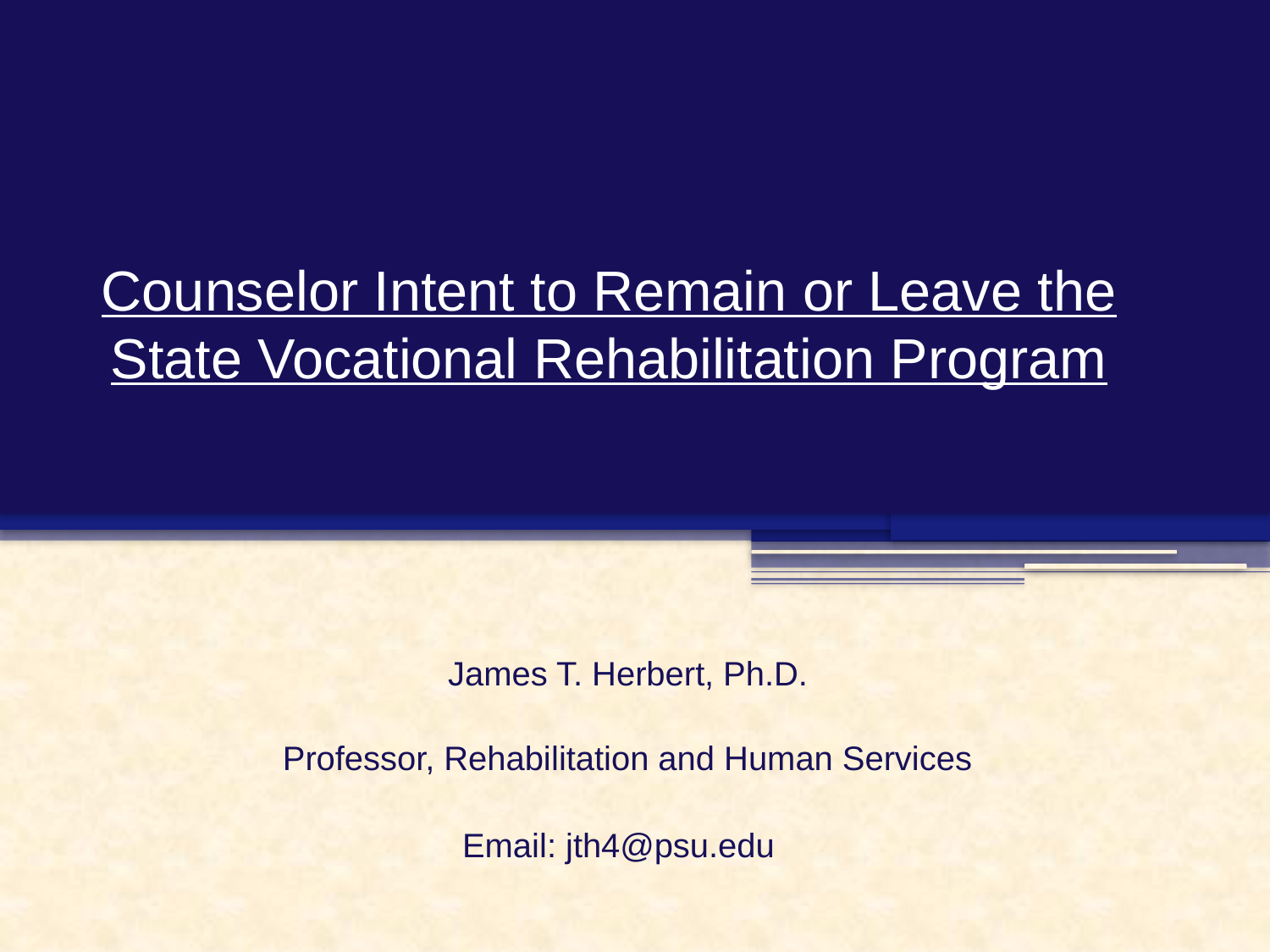

# Counselor Intent to Remain or Leave the State Vocational Rehabilitation Program

James T. Herbert, Ph.D.
Professor, Rehabilitation and Human Services

Email: jth4@psu.edu